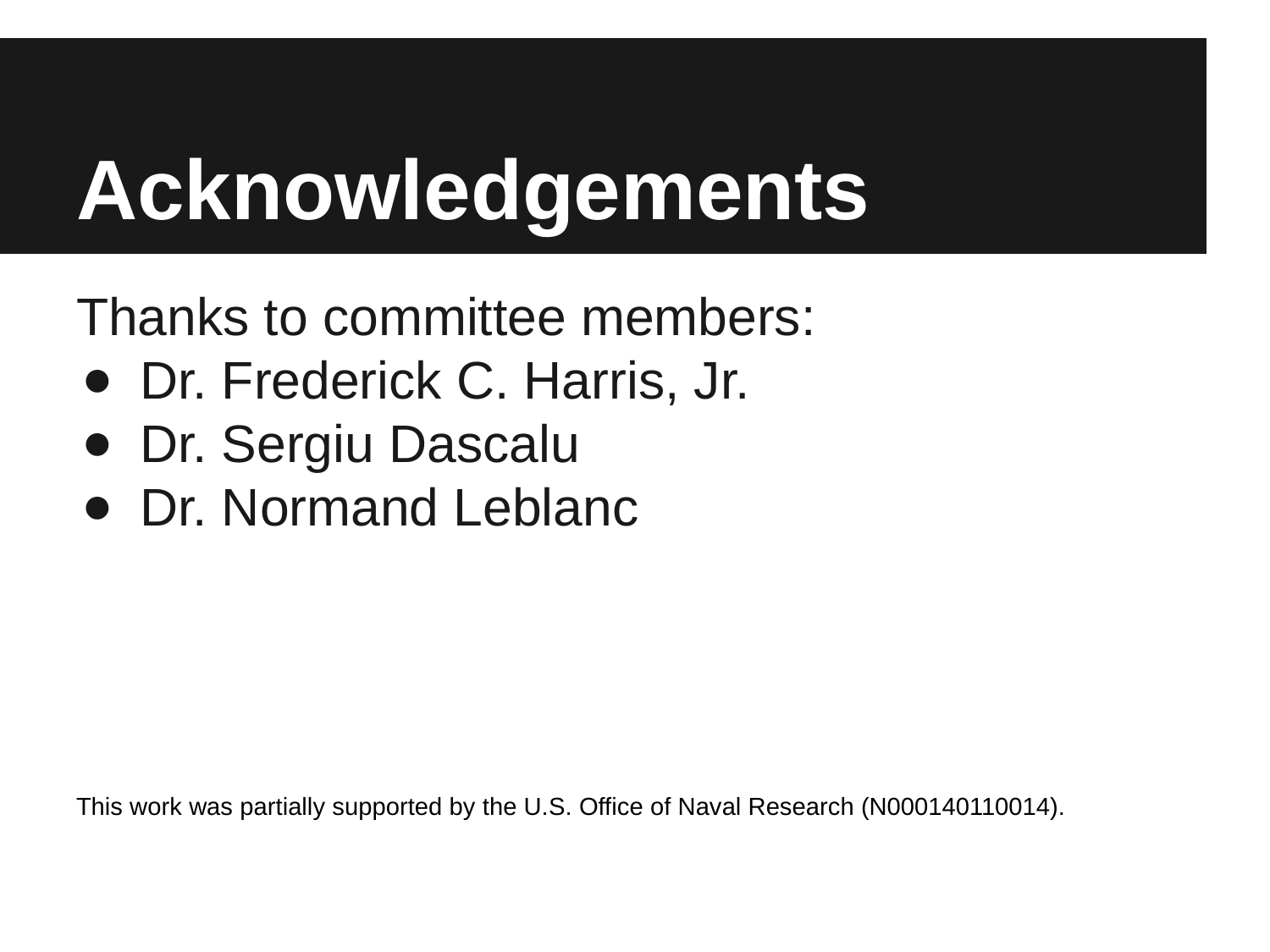

# Acknowledgements
Thanks to committee members:
Dr. Frederick C. Harris, Jr.
Dr. Sergiu Dascalu
Dr. Normand Leblanc

This work was partially supported by the U.S. Office of Naval Research (N000140110014).